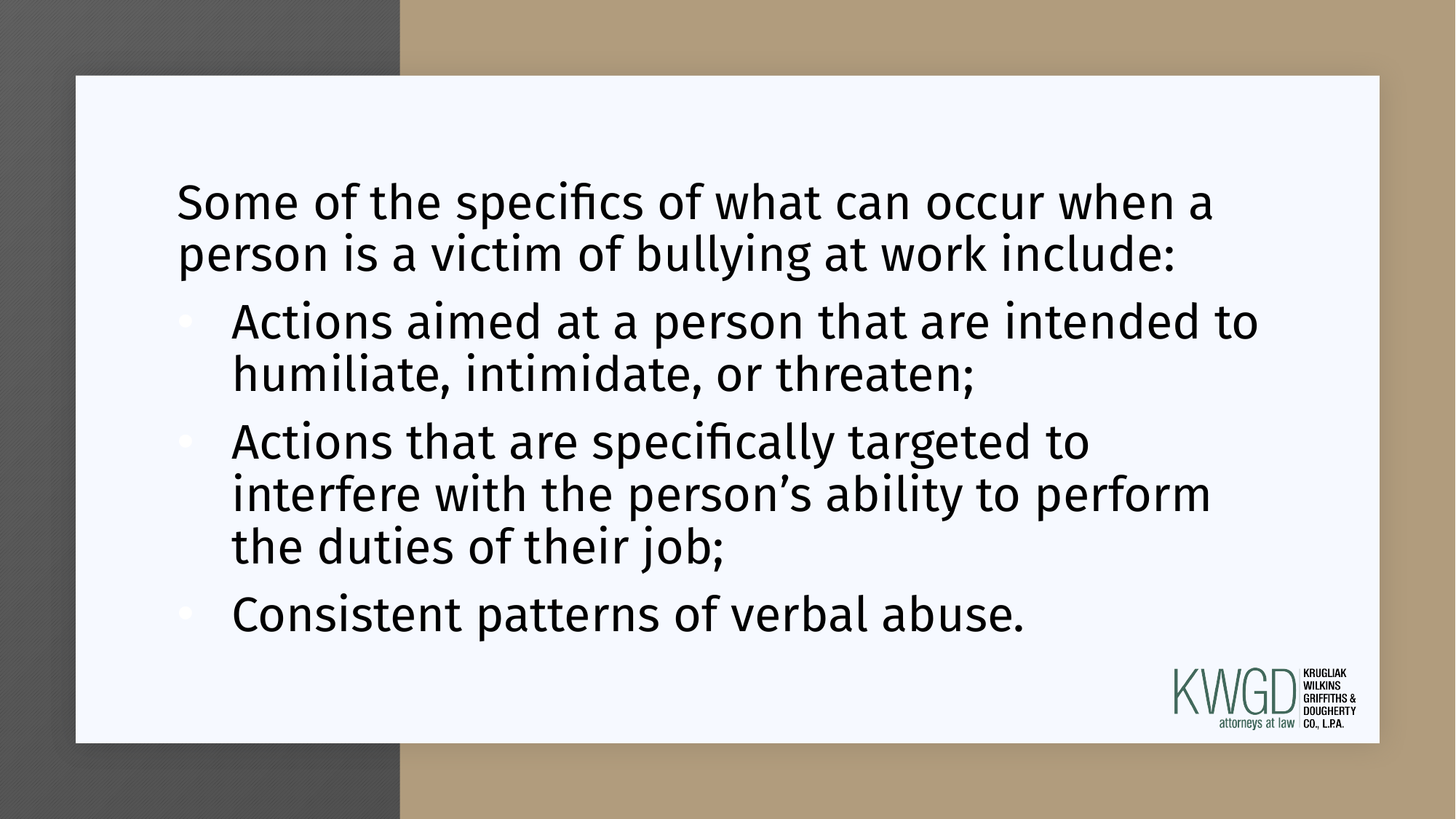

Some of the specifics of what can occur when a person is a victim of bullying at work include:
Actions aimed at a person that are intended to humiliate, intimidate, or threaten;
Actions that are specifically targeted to interfere with the person’s ability to perform the duties of their job;
Consistent patterns of verbal abuse.